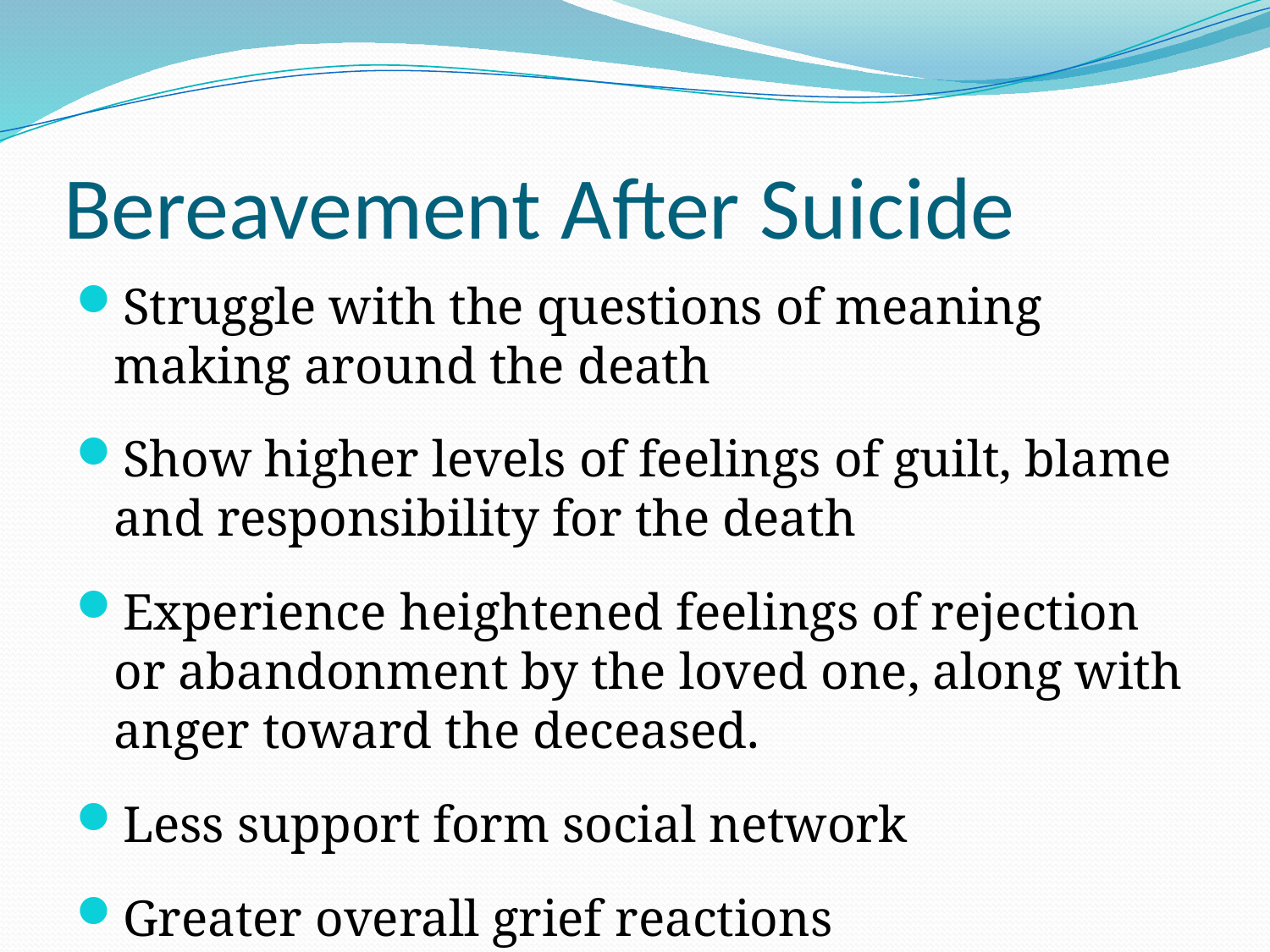

# Bereavement After Suicide
Struggle with the questions of meaning making around the death

Show higher levels of feelings of guilt, blame and responsibility for the death

Experience heightened feelings of rejection or abandonment by the loved one, along with anger toward the deceased.

Less support form social network

Greater overall grief reactions